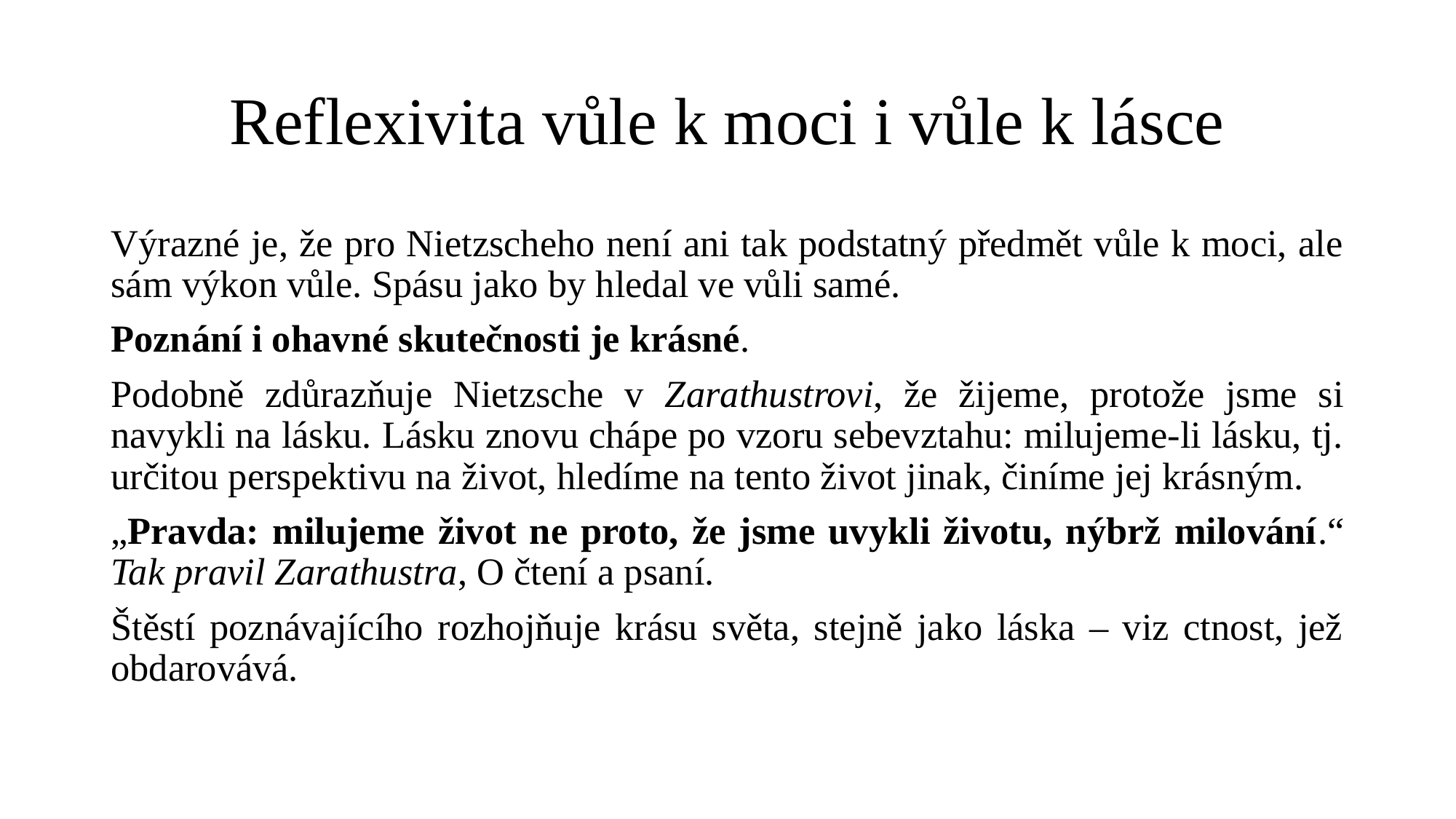

# Reflexivita vůle k moci i vůle k lásce
Výrazné je, že pro Nietzscheho není ani tak podstatný předmět vůle k moci, ale sám výkon vůle. Spásu jako by hledal ve vůli samé.
Poznání i ohavné skutečnosti je krásné.
Podobně zdůrazňuje Nietzsche v Zarathustrovi, že žijeme, protože jsme si navykli na lásku. Lásku znovu chápe po vzoru sebevztahu: milujeme-li lásku, tj. určitou perspektivu na život, hledíme na tento život jinak, činíme jej krásným.
„Pravda: milujeme život ne proto, že jsme uvykli životu, nýbrž milování.“ Tak pravil Zarathustra, O čtení a psaní.
Štěstí poznávajícího rozhojňuje krásu světa, stejně jako láska – viz ctnost, jež obdarovává.